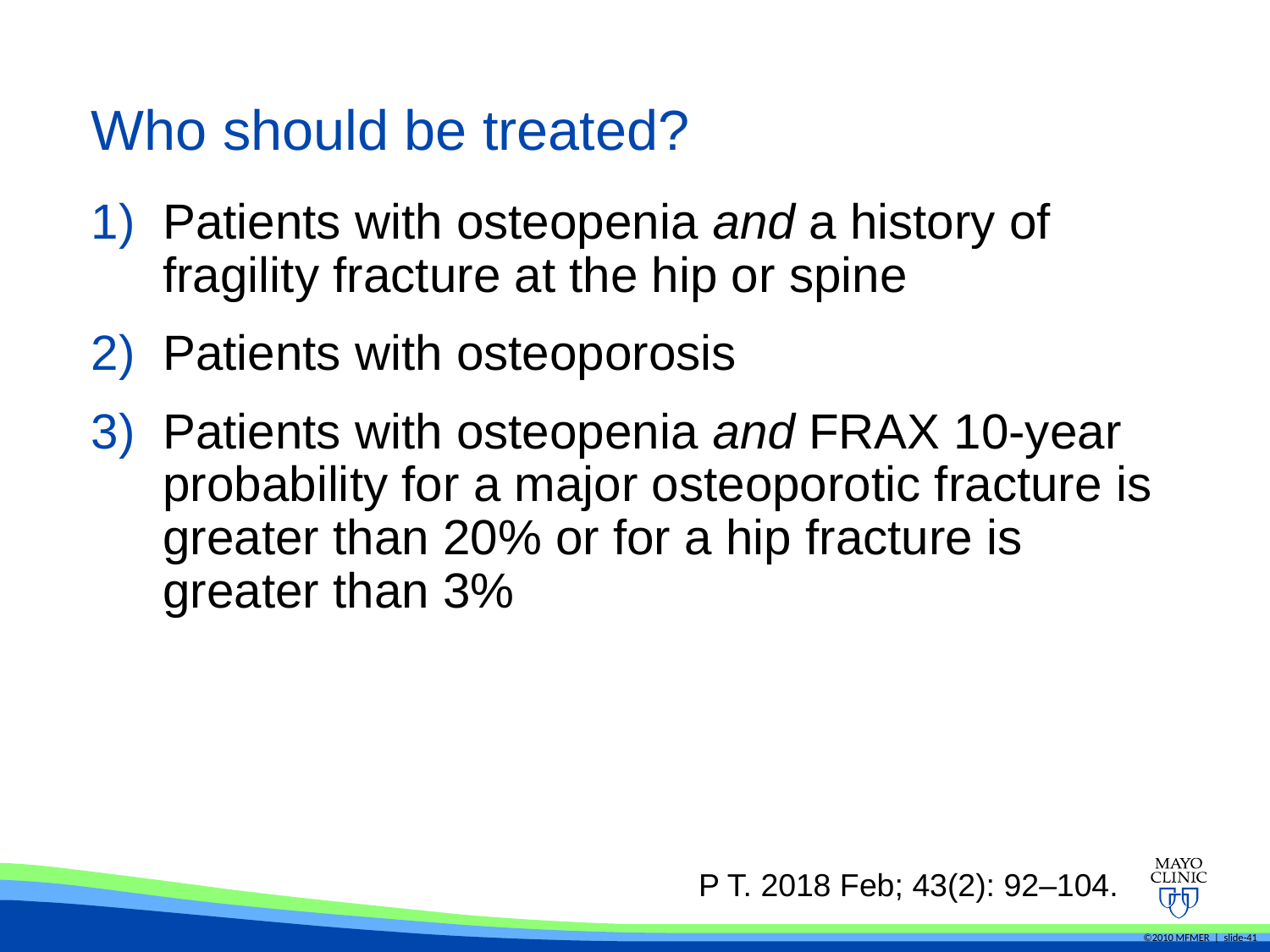

# Who should be treated?
Patients with osteopenia and a history of fragility fracture at the hip or spine
Patients with osteoporosis
Patients with osteopenia and FRAX 10-year probability for a major osteoporotic fracture is greater than 20% or for a hip fracture is greater than 3%
P T. 2018 Feb; 43(2): 92–104.
©2010 MFMER  |  slide-41